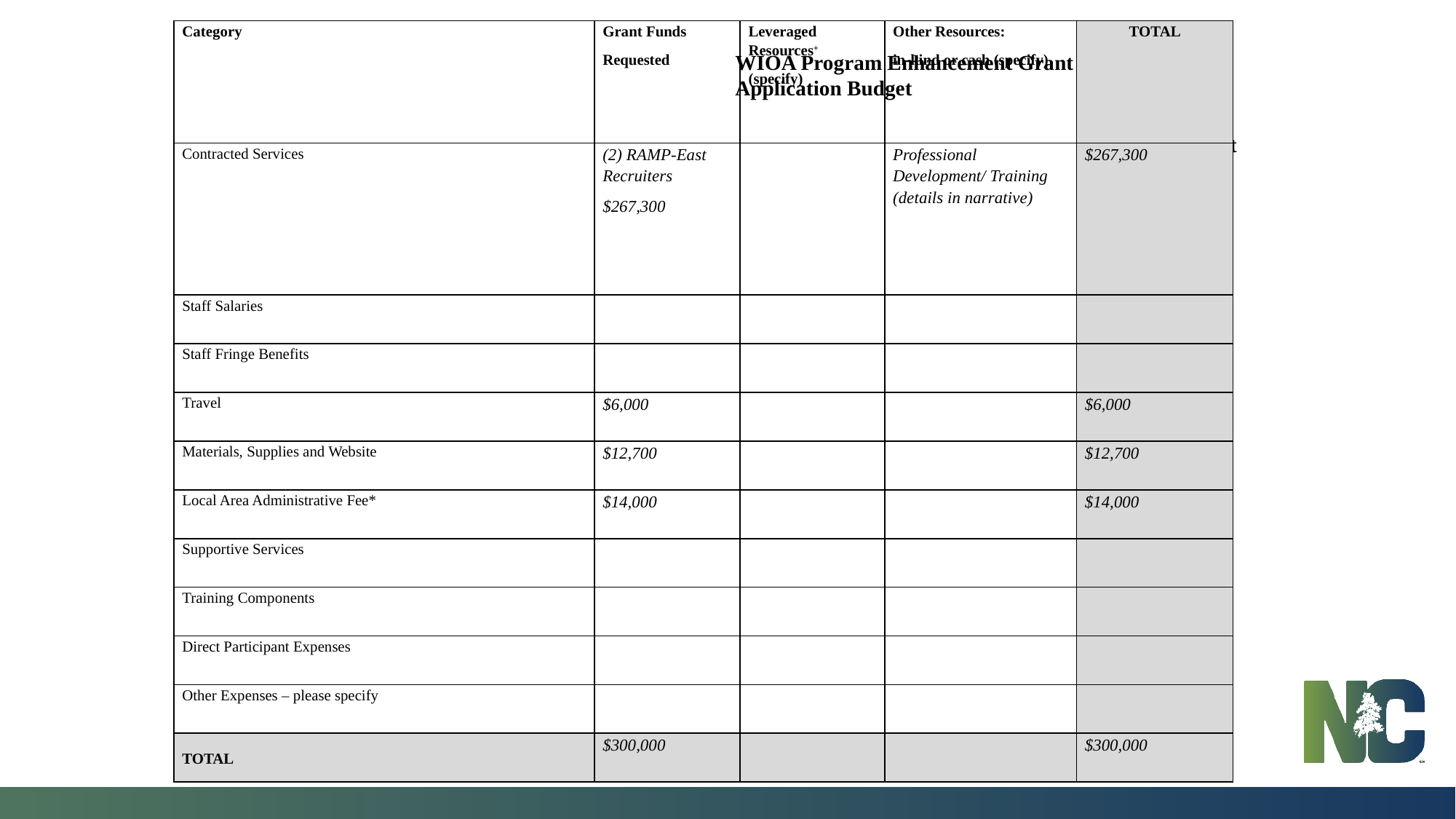

| Category | Grant Funds Requested | Leveraged Resources+ (specify) | Other Resources: in-kind or cash (specify) | TOTAL |
| --- | --- | --- | --- | --- |
| Contracted Services | (2) RAMP-East Recruiters $267,300 |  | Professional Development/ Training (details in narrative) | $267,300 |
| Staff Salaries |  |  |  |  |
| Staff Fringe Benefits |  |  |  |  |
| Travel | $6,000 |  |  | $6,000 |
| Materials, Supplies and Website | $12,700 |  |  | $12,700 |
| Local Area Administrative Fee\* | $14,000 |  |  | $14,000 |
| Supportive Services |  |  |  |  |
| Training Components |  |  |  |  |
| Direct Participant Expenses |  |  |  |  |
| Other Expenses – please specify |  |  |  |  |
| TOTAL | $300,000 |  |  | $300,000 |
#
WIOA Program Enhancement Grant
Application Budget

WIOA Program Enhancement Grant
Application Budget